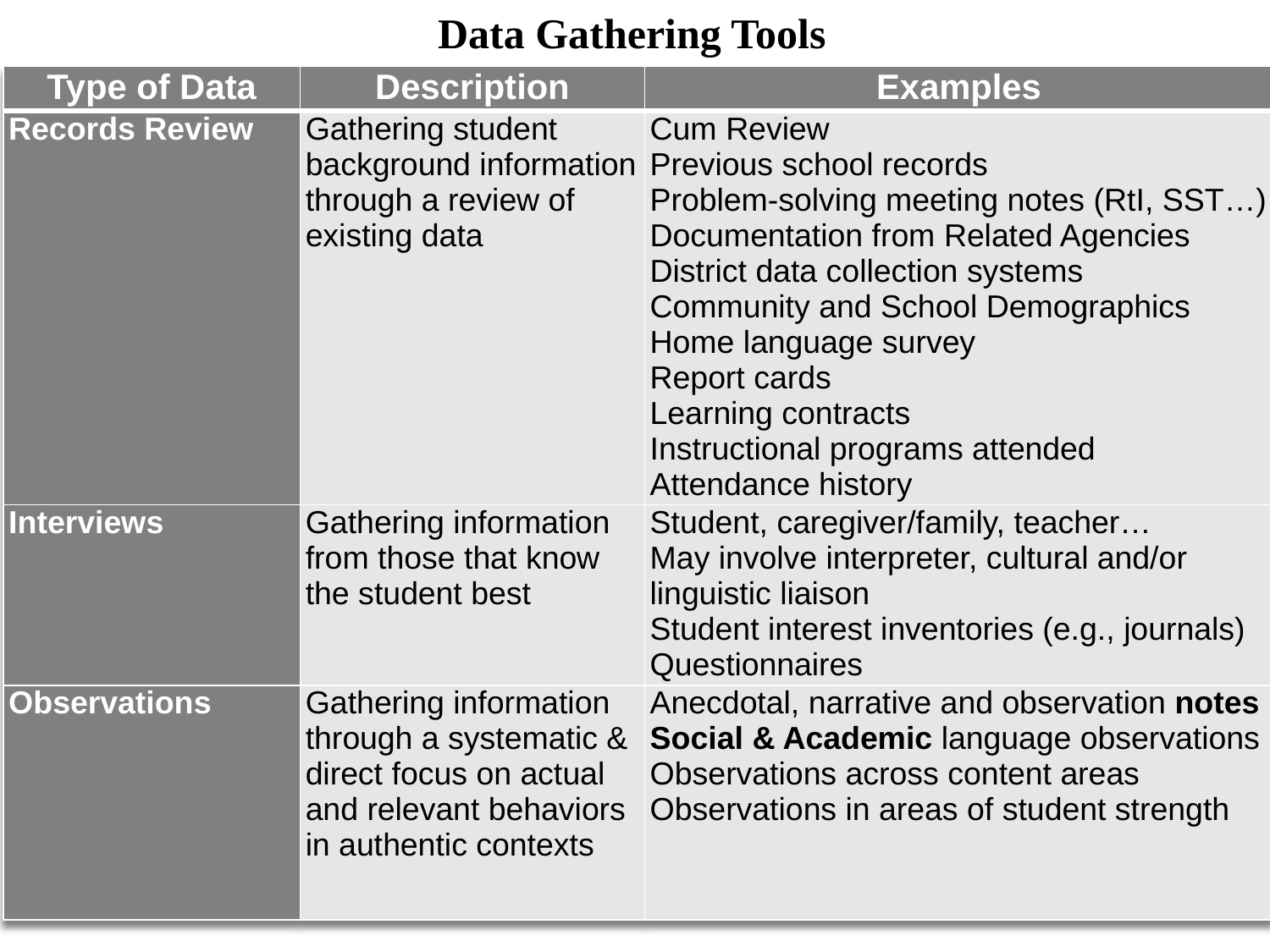

Data Gathering Tools
| Type of Data | Description | Examples |
| --- | --- | --- |
| Records Review | Gathering student background information through a review of existing data | Cum Review Previous school records Problem-solving meeting notes (RtI, SST…) Documentation from Related Agencies District data collection systems Community and School Demographics Home language survey Report cards Learning contracts Instructional programs attended Attendance history |
| Interviews | Gathering information from those that know the student best | Student, caregiver/family, teacher… May involve interpreter, cultural and/or linguistic liaison Student interest inventories (e.g., journals) Questionnaires |
| Observations | Gathering information through a systematic & direct focus on actual and relevant behaviors in authentic contexts | Anecdotal, narrative and observation notes Social & Academic language observations Observations across content areas Observations in areas of student strength |